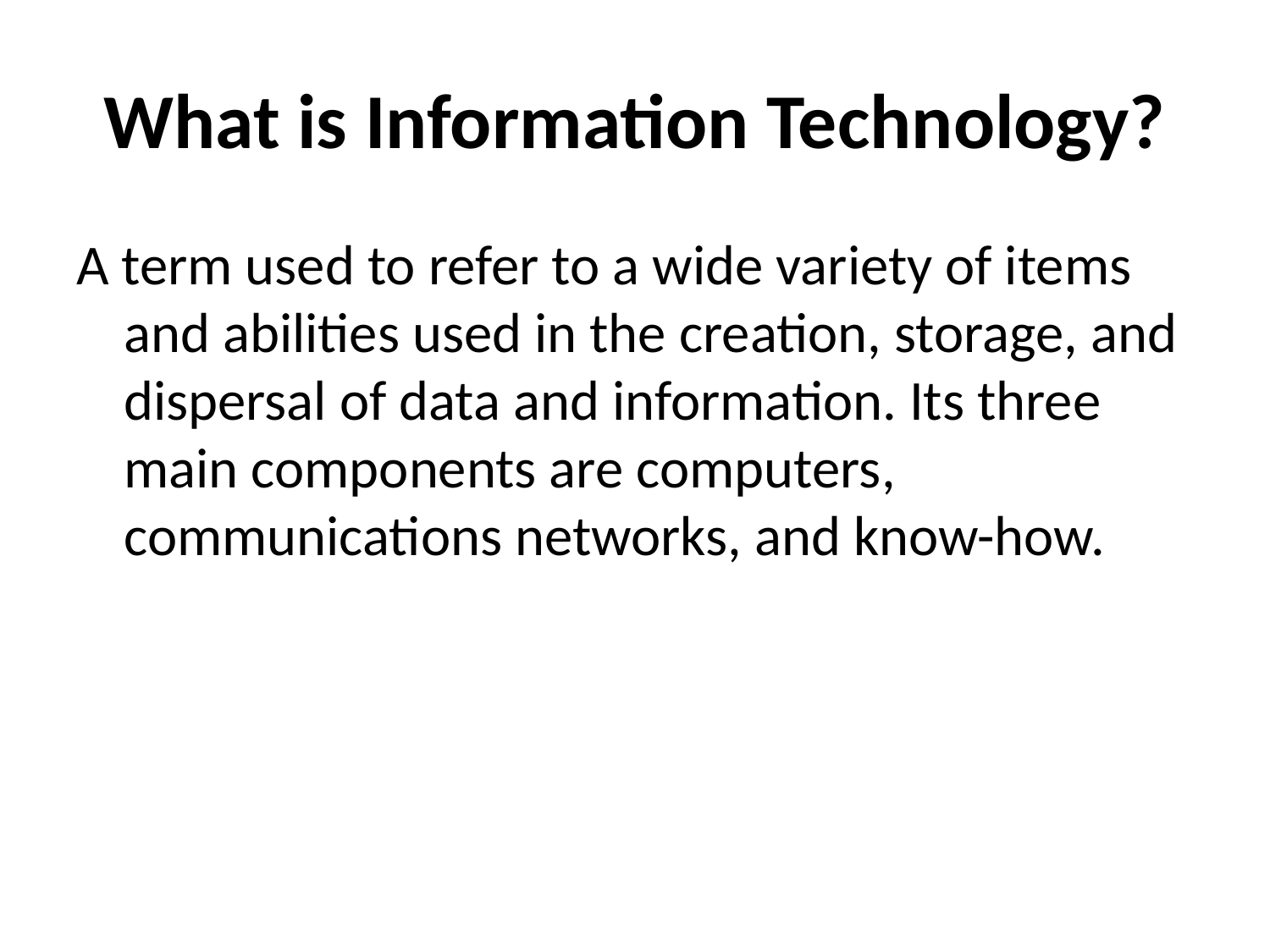

# What is Information Technology?
A term used to refer to a wide variety of items and abilities used in the creation, storage, and dispersal of data and information. Its three main components are computers, communications networks, and know-how.